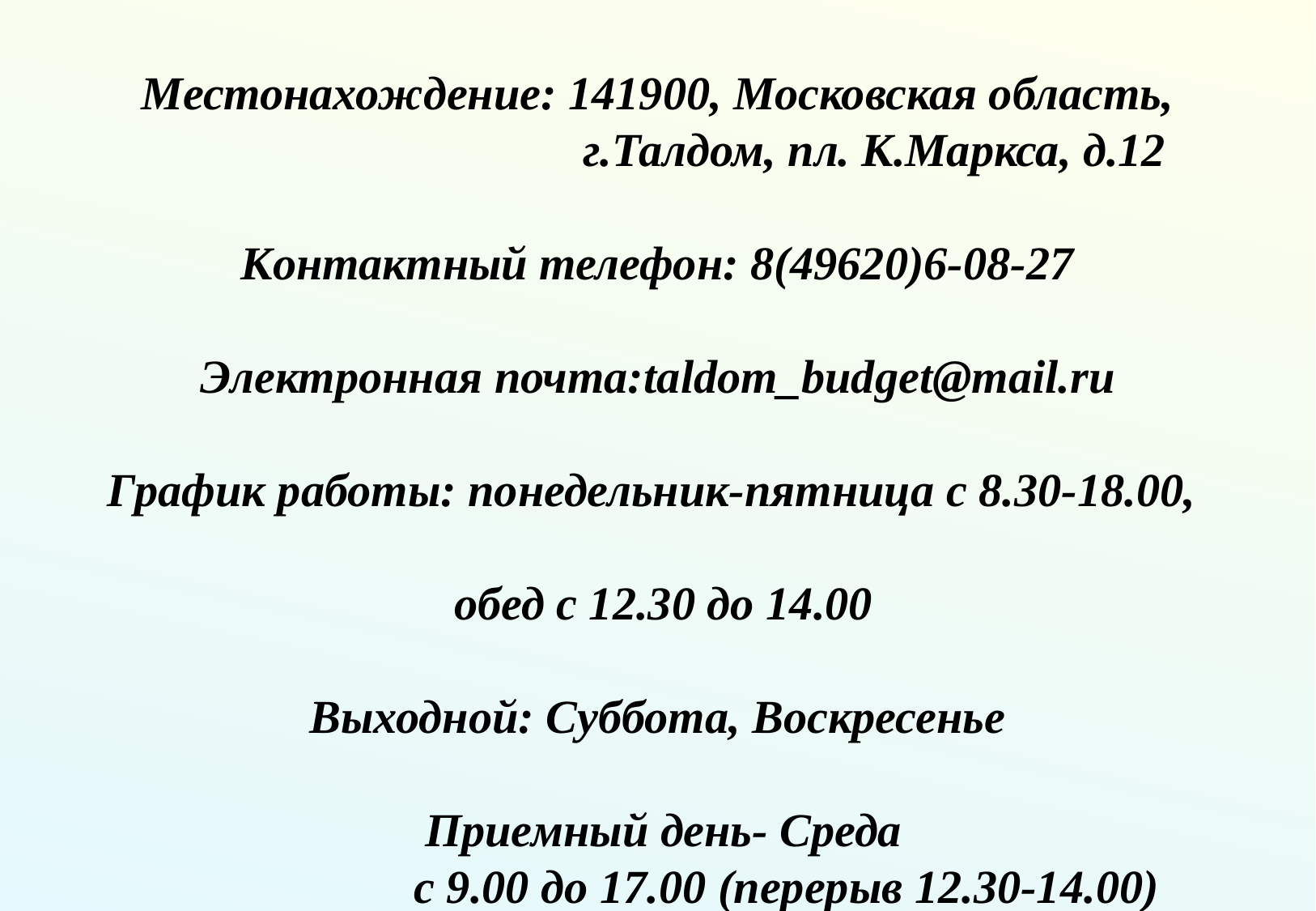

Местонахождение: 141900, Московская область,
                                     г.Талдом, пл. К.Маркса, д.12

Контактный телефон: 8(49620)6-08-27

Электронная почта:taldom_budget@mail.ru

График работы: понедельник-пятница с 8.30-18.00,

 обед с 12.30 до 14.00

Выходной: Суббота, Воскресенье

 Приемный день- Среда
                      с 9.00 до 17.00 (перерыв 12.30-14.00)